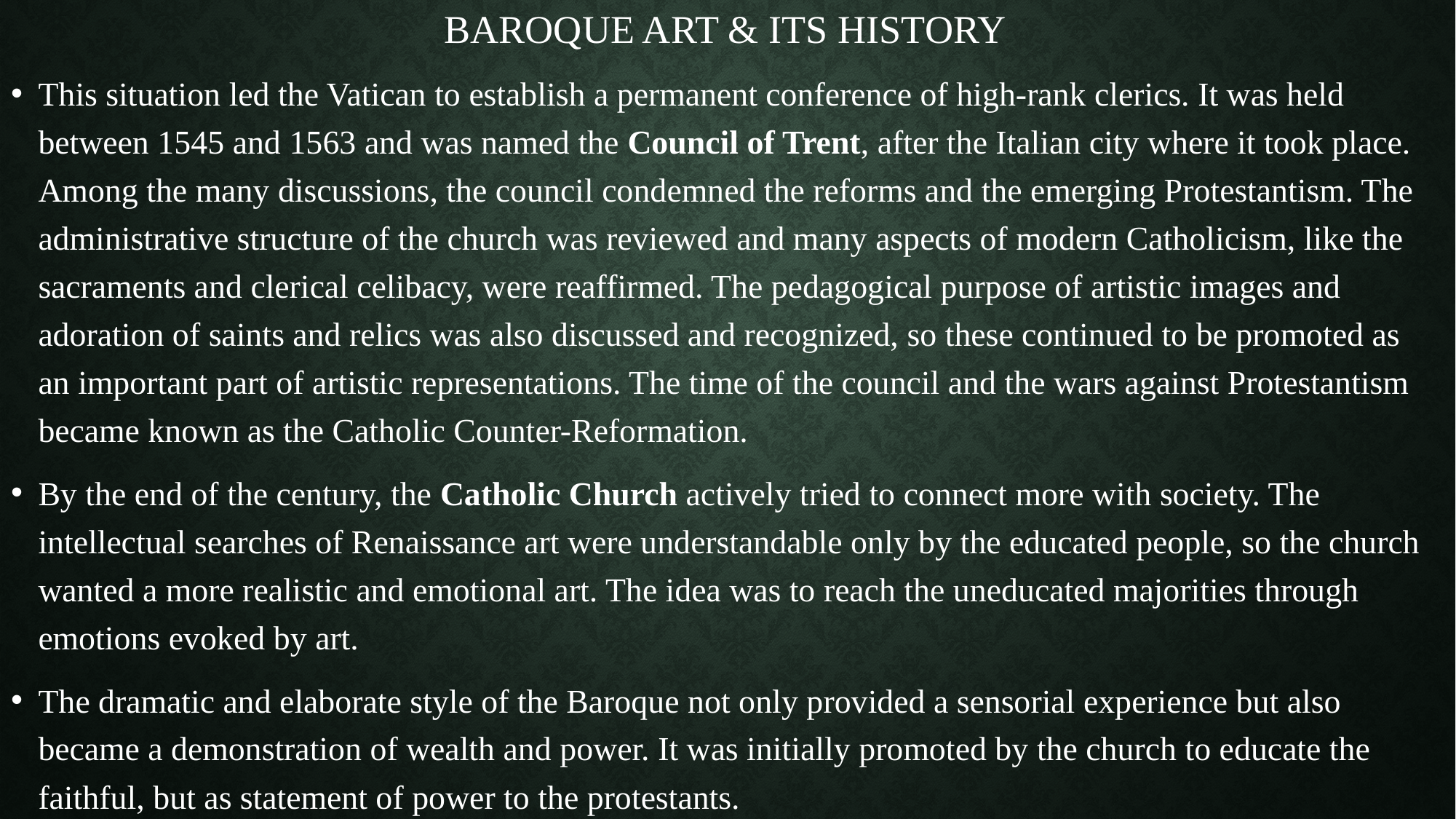

# Baroque art & its history
This situation led the Vatican to establish a permanent conference of high-rank clerics. It was held between 1545 and 1563 and was named the Council of Trent, after the Italian city where it took place. Among the many discussions, the council condemned the reforms and the emerging Protestantism. The administrative structure of the church was reviewed and many aspects of modern Catholicism, like the sacraments and clerical celibacy, were reaffirmed. The pedagogical purpose of artistic images and adoration of saints and relics was also discussed and recognized, so these continued to be promoted as an important part of artistic representations. The time of the council and the wars against Protestantism became known as the Catholic Counter-Reformation.
By the end of the century, the Catholic Church actively tried to connect more with society. The intellectual searches of Renaissance art were understandable only by the educated people, so the church wanted a more realistic and emotional art. The idea was to reach the uneducated majorities through emotions evoked by art.
The dramatic and elaborate style of the Baroque not only provided a sensorial experience but also became a demonstration of wealth and power. It was initially promoted by the church to educate the faithful, but as statement of power to the protestants.